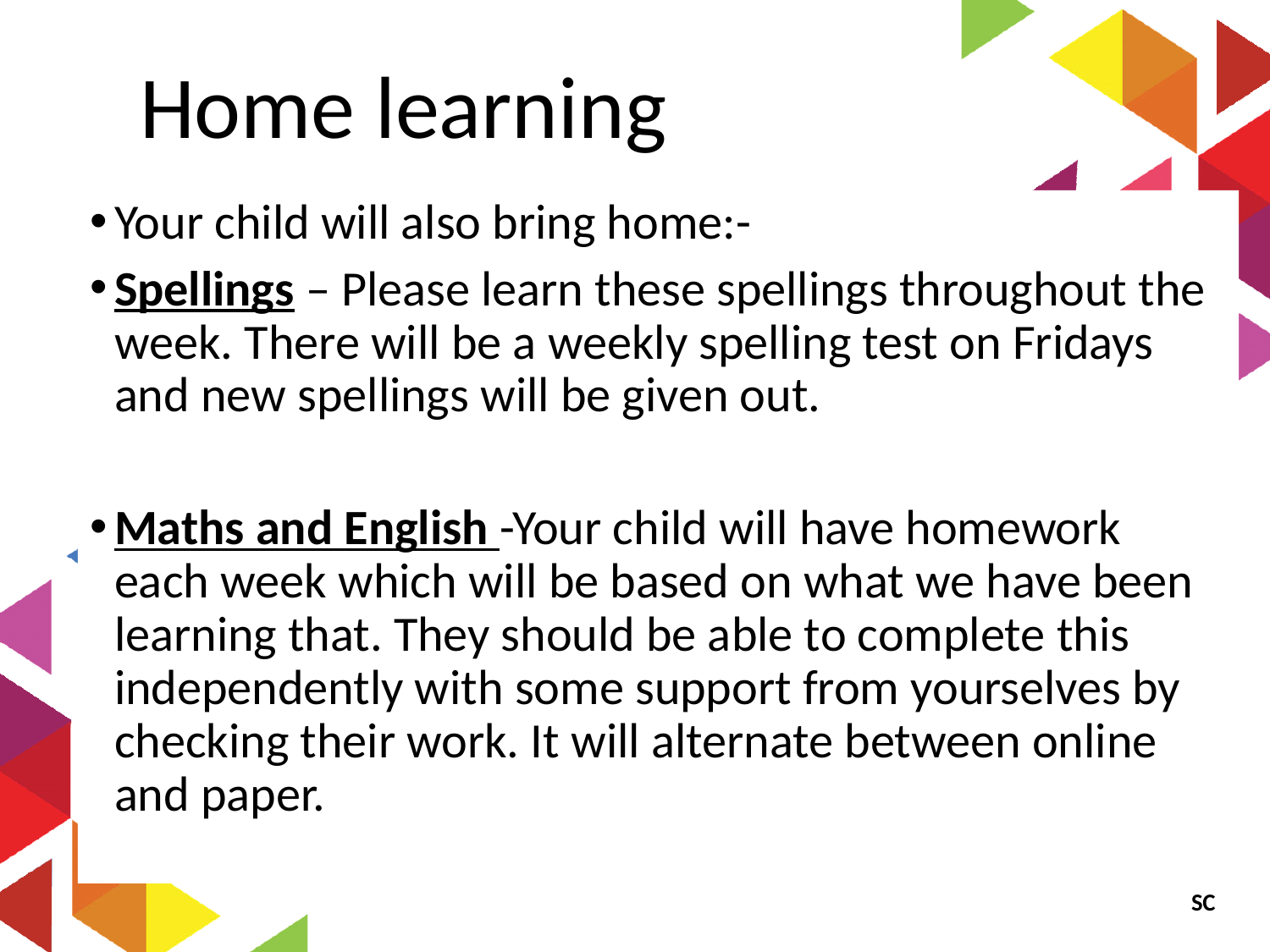

# Home learning
Your child will also bring home:-
Spellings – Please learn these spellings throughout the week. There will be a weekly spelling test on Fridays and new spellings will be given out.

Maths and English -Your child will have homework each week which will be based on what we have been learning that. They should be able to complete this independently with some support from yourselves by checking their work. It will alternate between online and paper.

 SC